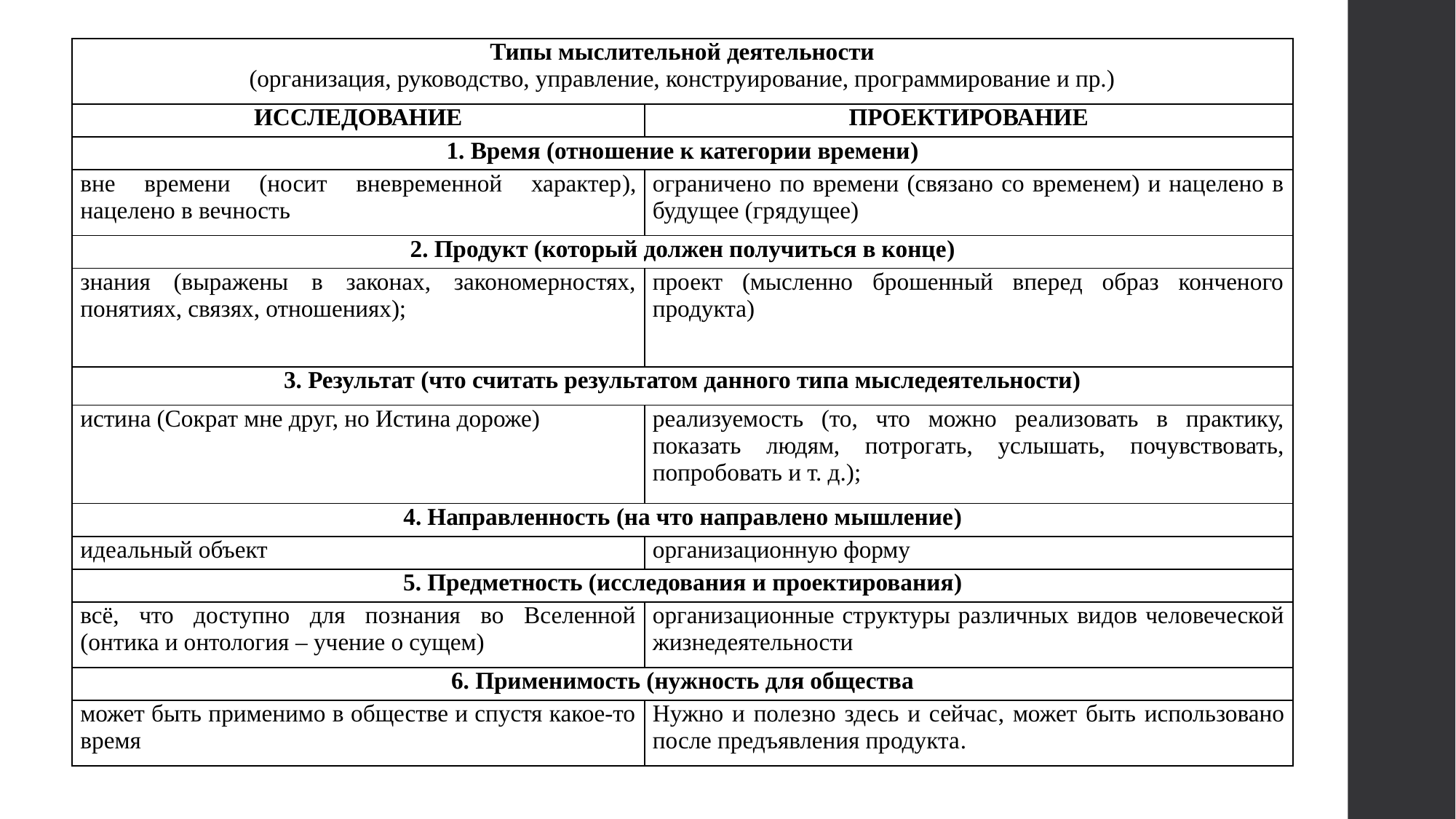

| Типы мыслительной деятельности (организация, руководство, управление, конструирование, программирование и пр.) |  |
| --- | --- |
| ИССЛЕДОВАНИЕ | ПРОЕКТИРОВАНИЕ |
| 1. Время (отношение к категории времени) |  |
| вне времени (носит вневременной характер), нацелено в вечность | ограничено по времени (связано со временем) и нацелено в будущее (грядущее) |
| 2. Продукт (который должен получиться в конце) |  |
| знания (выражены в законах, закономерностях, понятиях, связях, отношениях); | проект (мысленно брошенный вперед образ конченого продукта) |
| 3. Результат (что считать результатом данного типа мыследеятельности) |  |
| истина (Сократ мне друг, но Истина дороже) | реализуемость (то, что можно реализовать в практику, показать людям, потрогать, услышать, почувствовать, попробовать и т. д.); |
| 4. Направленность (на что направлено мышление) |  |
| идеальный объект | организационную форму |
| 5. Предметность (исследования и проектирования) |  |
| всё, что доступно для познания во Вселенной (онтика и онтология – учение о сущем) | организационные структуры различных видов человеческой жизнедеятельности |
| 6. Применимость (нужность для общества |  |
| может быть применимо в обществе и спустя какое-то время | Нужно и полезно здесь и сейчас, может быть использовано после предъявления продукта. |